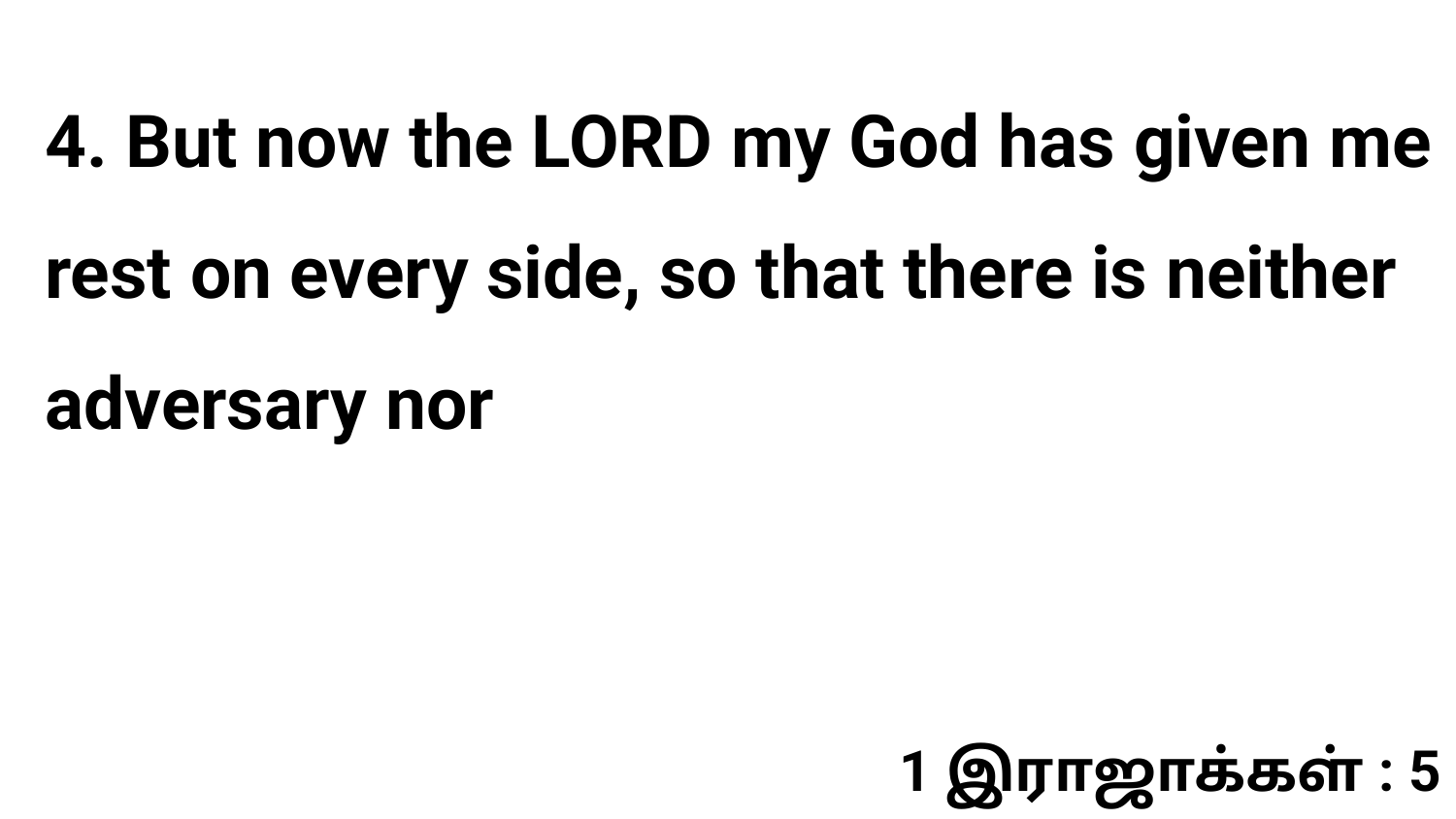

4. But now the LORD my God has given me rest on every side, so that there is neither adversary nor
1 இராஜாக்கள் : 5